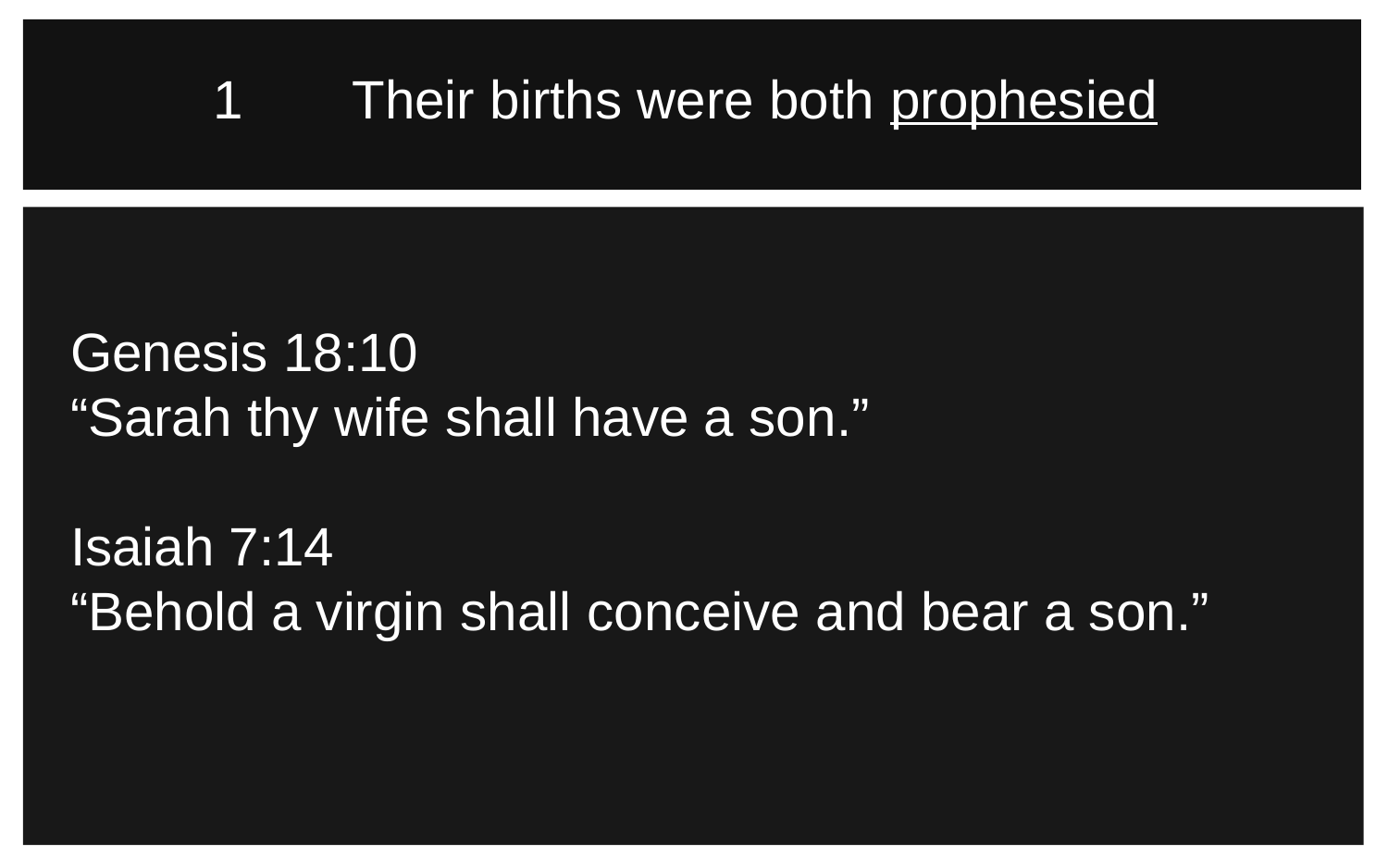

1	Their births were both prophesied

Genesis 18:10
“Sarah thy wife shall have a son.”

Isaiah 7:14
“Behold a virgin shall conceive and bear a son.”